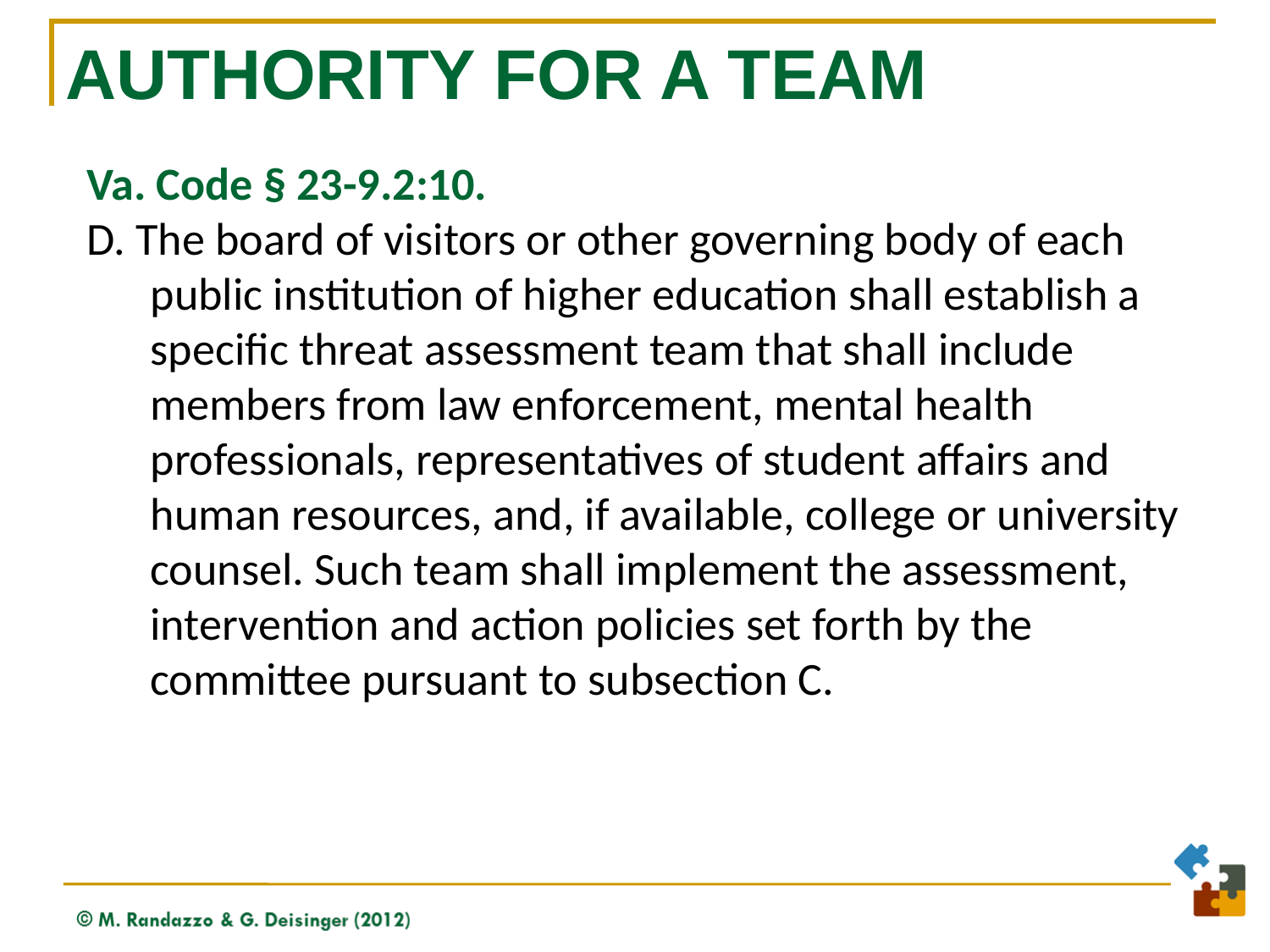

# Authority for a Team
Va. Code § 23-9.2:10.
D. The board of visitors or other governing body of each public institution of higher education shall establish a specific threat assessment team that shall include members from law enforcement, mental health professionals, representatives of student affairs and human resources, and, if available, college or university counsel. Such team shall implement the assessment, intervention and action policies set forth by the committee pursuant to subsection C.